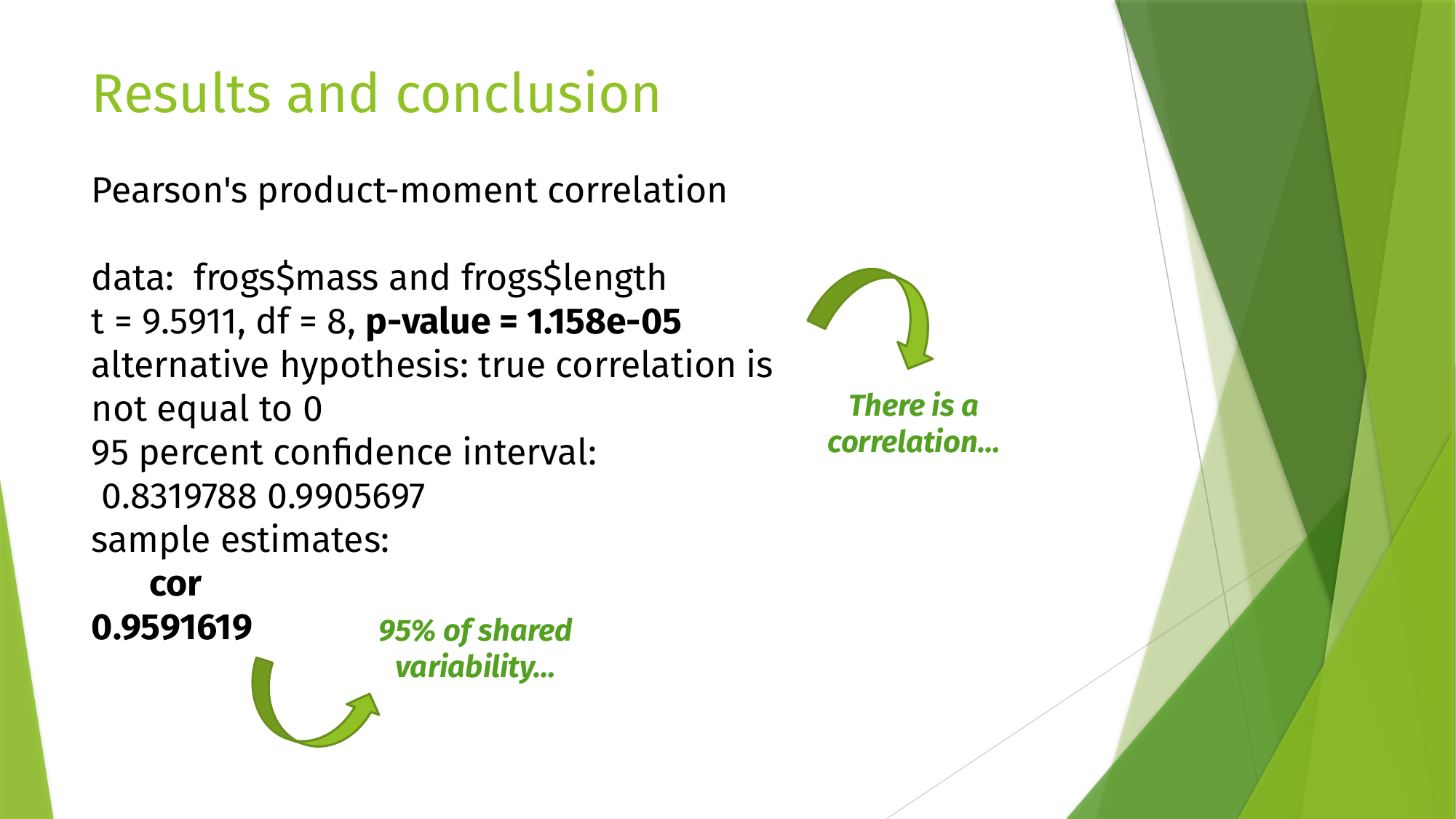

Results and conclusion
Pearson's product-moment correlation

data:  frogs$mass and frogs$length
t = 9.5911, df = 8, p-value = 1.158e-05
alternative hypothesis: true correlation is not equal to 0
95 percent confidence interval:
 0.8319788 0.9905697
sample estimates:
      cor
0.9591619

There is a correlation…
95% of shared variability…